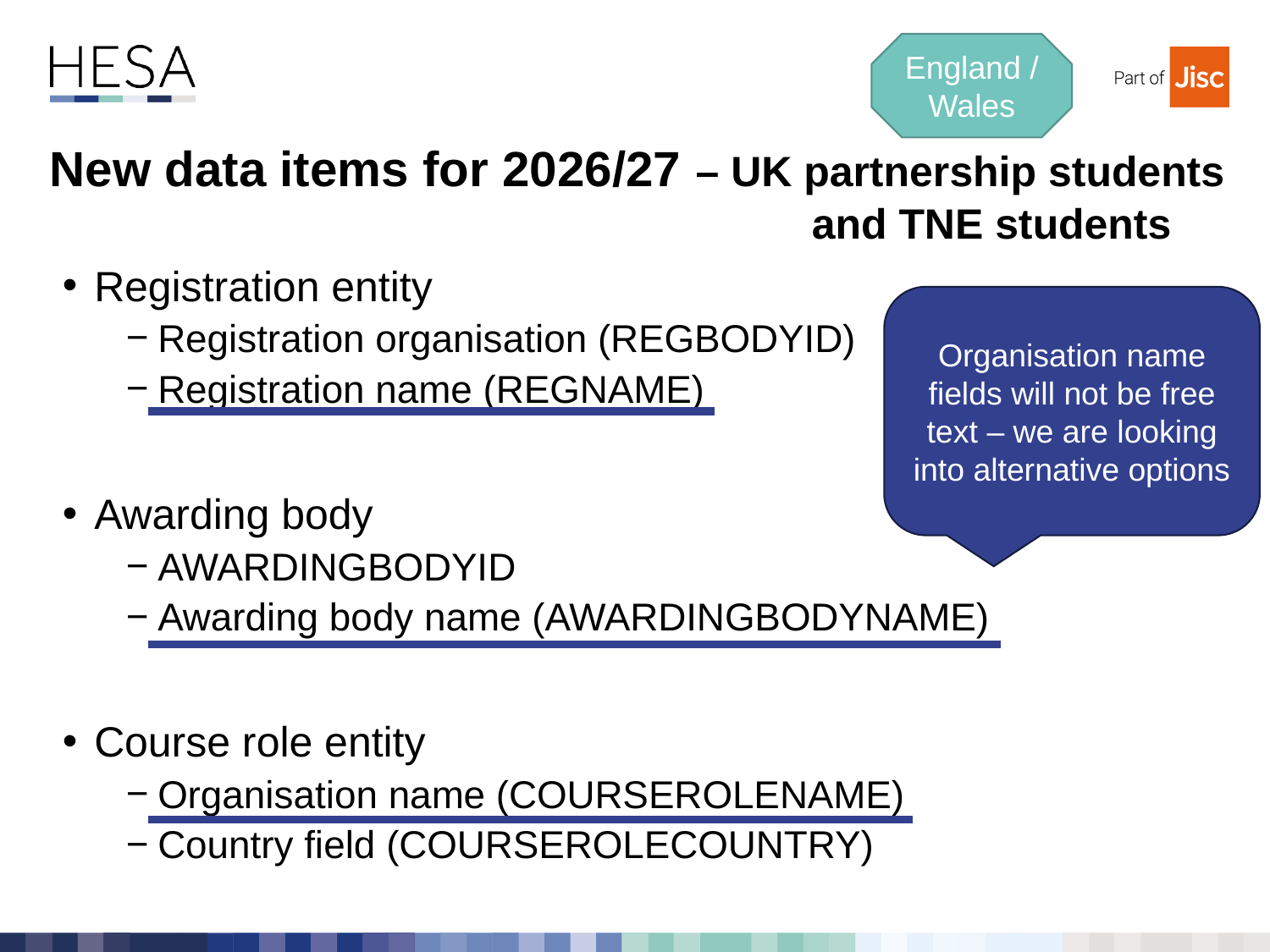

England / Wales
# New data items for 2026/27 – UK partnership students 						and TNE students
Registration entity
Registration organisation (REGBODYID)
Registration name (REGNAME)

Awarding body
AWARDINGBODYID
Awarding body name (AWARDINGBODYNAME)

Course role entity
Organisation name (COURSEROLENAME)
Country field (COURSEROLECOUNTRY)

Organisation name fields will not be free text – we are looking into alternative options